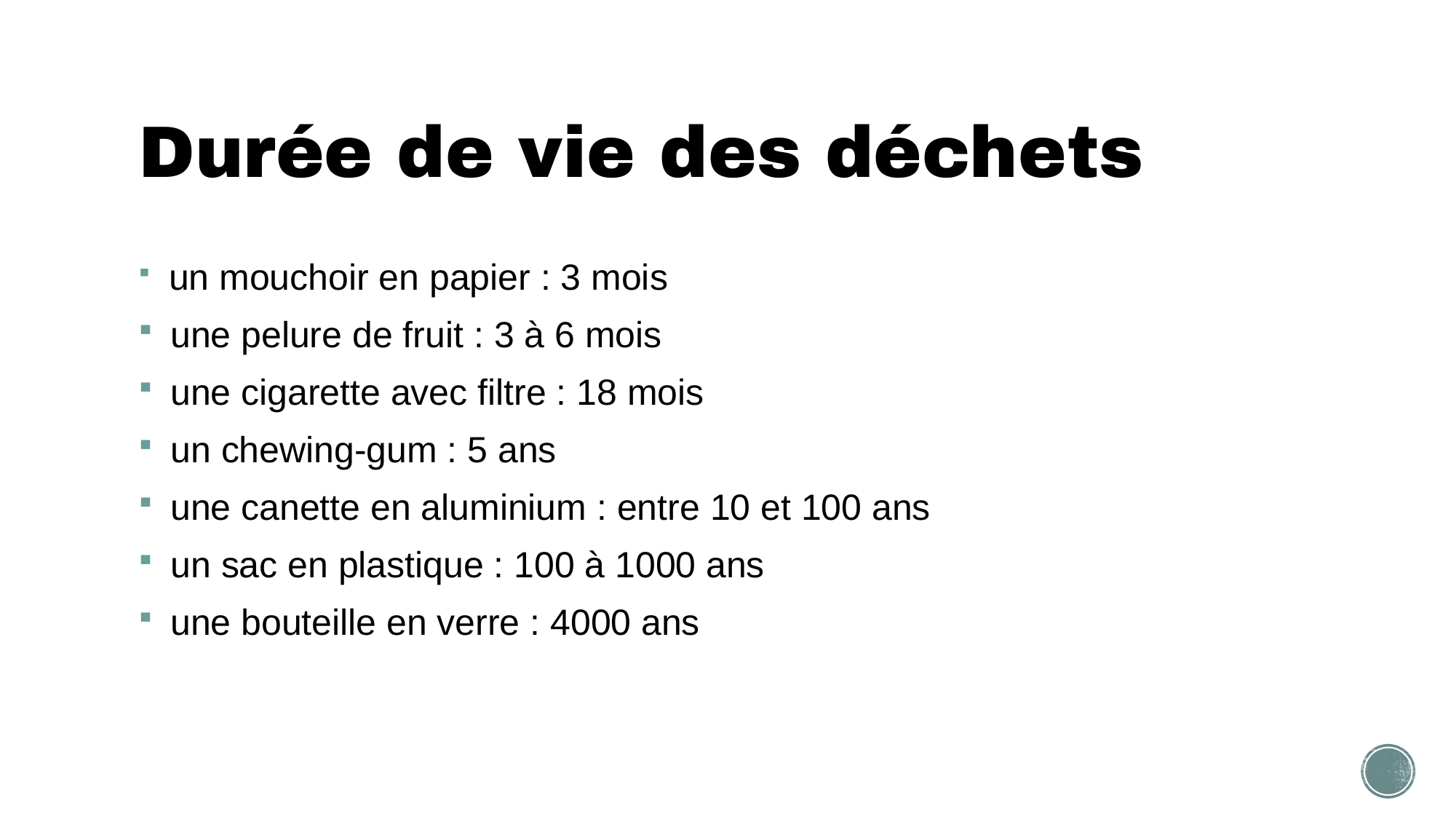

# Durée de vie des déchets
 un mouchoir en papier : 3 mois
 une pelure de fruit : 3 à 6 mois
 une cigarette avec filtre : 18 mois
 un chewing-gum : 5 ans
 une canette en aluminium : entre 10 et 100 ans
 un sac en plastique : 100 à 1000 ans
 une bouteille en verre : 4000 ans